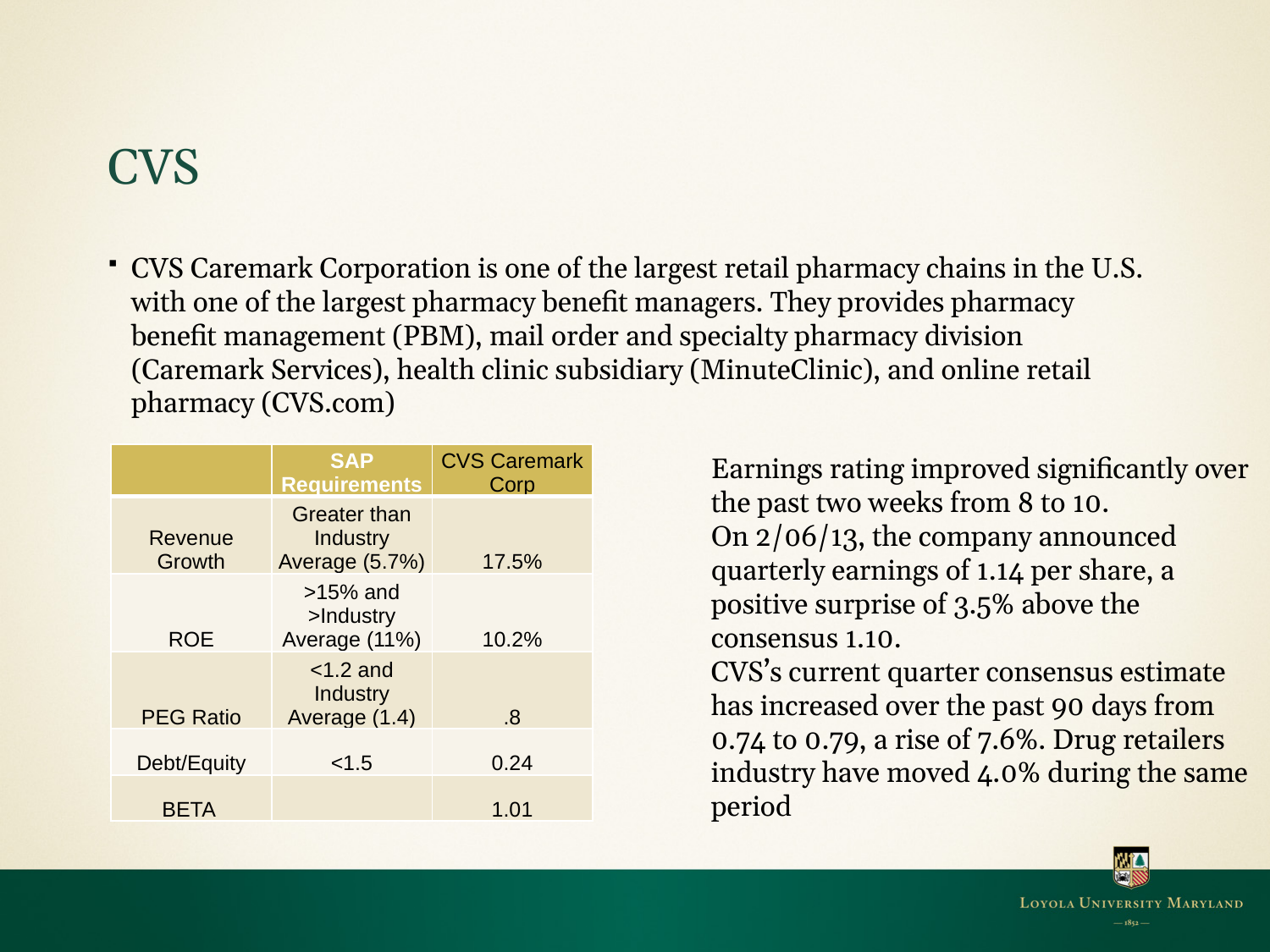

# CVS
CVS Caremark Corporation is one of the largest retail pharmacy chains in the U.S. with one of the largest pharmacy benefit managers. They provides pharmacy benefit management (PBM), mail order and specialty pharmacy division (Caremark Services), health clinic subsidiary (MinuteClinic), and online retail pharmacy (CVS.com)

|  | SAP Requirements | CVS Caremark Corp |
| --- | --- | --- |
| Revenue Growth | Greater than Industry Average (5.7%) | 17.5% |
| ROE | >15% and >Industry Average (11%) | 10.2% |
| PEG Ratio | <1.2 and Industry Average (1.4) | .8 |
| Debt/Equity | <1.5 | 0.24 |
| BETA |  | 1.01 |
Earnings rating improved significantly over the past two weeks from 8 to 10.
On 2/06/13, the company announced quarterly earnings of 1.14 per share, a positive surprise of 3.5% above the consensus 1.10.
CVS’s current quarter consensus estimate has increased over the past 90 days from 0.74 to 0.79, a rise of 7.6%. Drug retailers industry have moved 4.0% during the same period